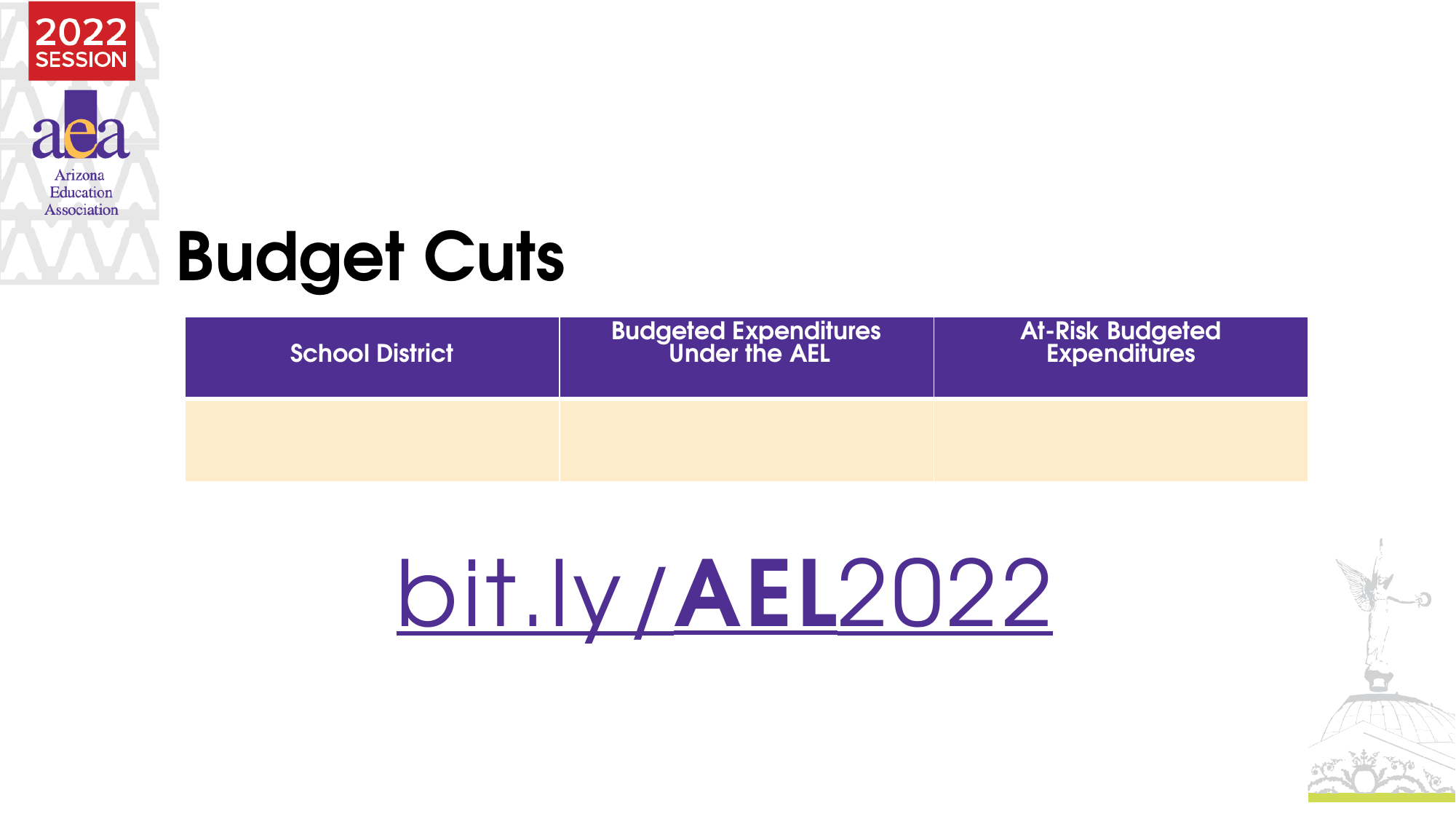

# Budget Cuts
| School District | Budgeted Expenditures Under the AEL | At-Risk Budgeted Expenditures |
| --- | --- | --- |
|  |  |  |
bit.ly/AEL2022